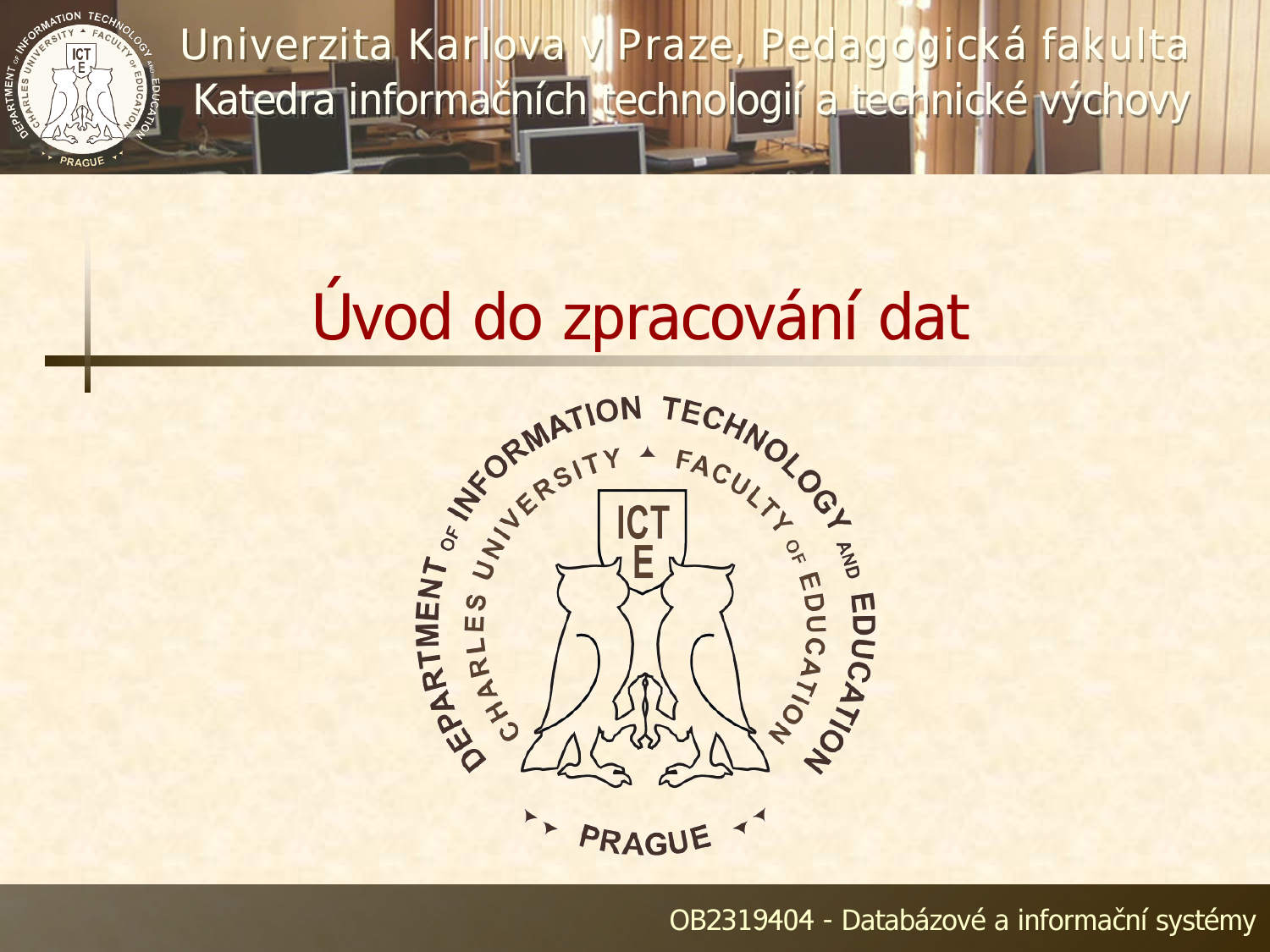

# Úvod do zpracování dat
OB2319404 - Databázové a informační systémy